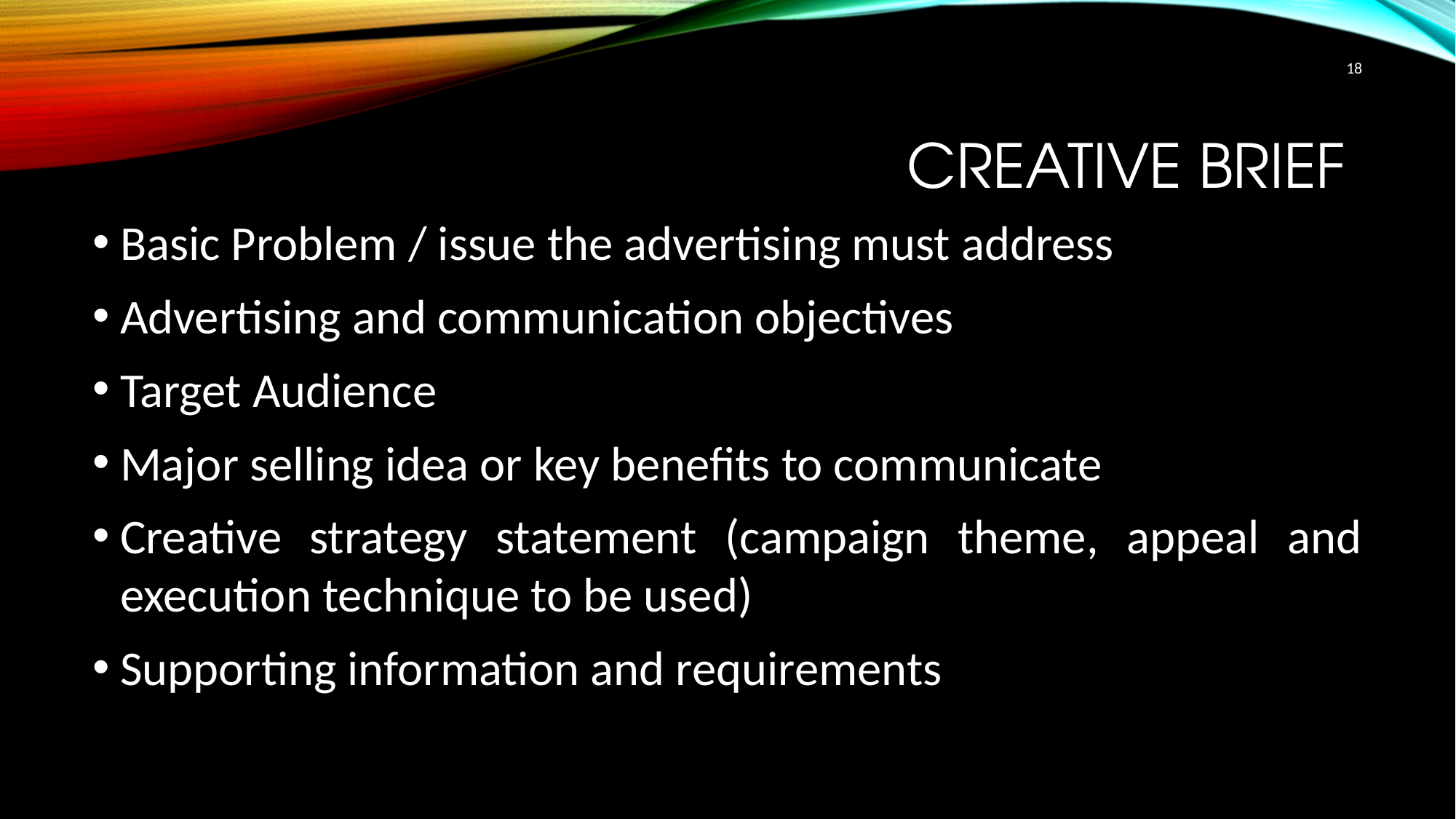

18
# Creative Brief
Basic Problem / issue the advertising must address
Advertising and communication objectives
Target Audience
Major selling idea or key benefits to communicate
Creative strategy statement (campaign theme, appeal and execution technique to be used)
Supporting information and requirements